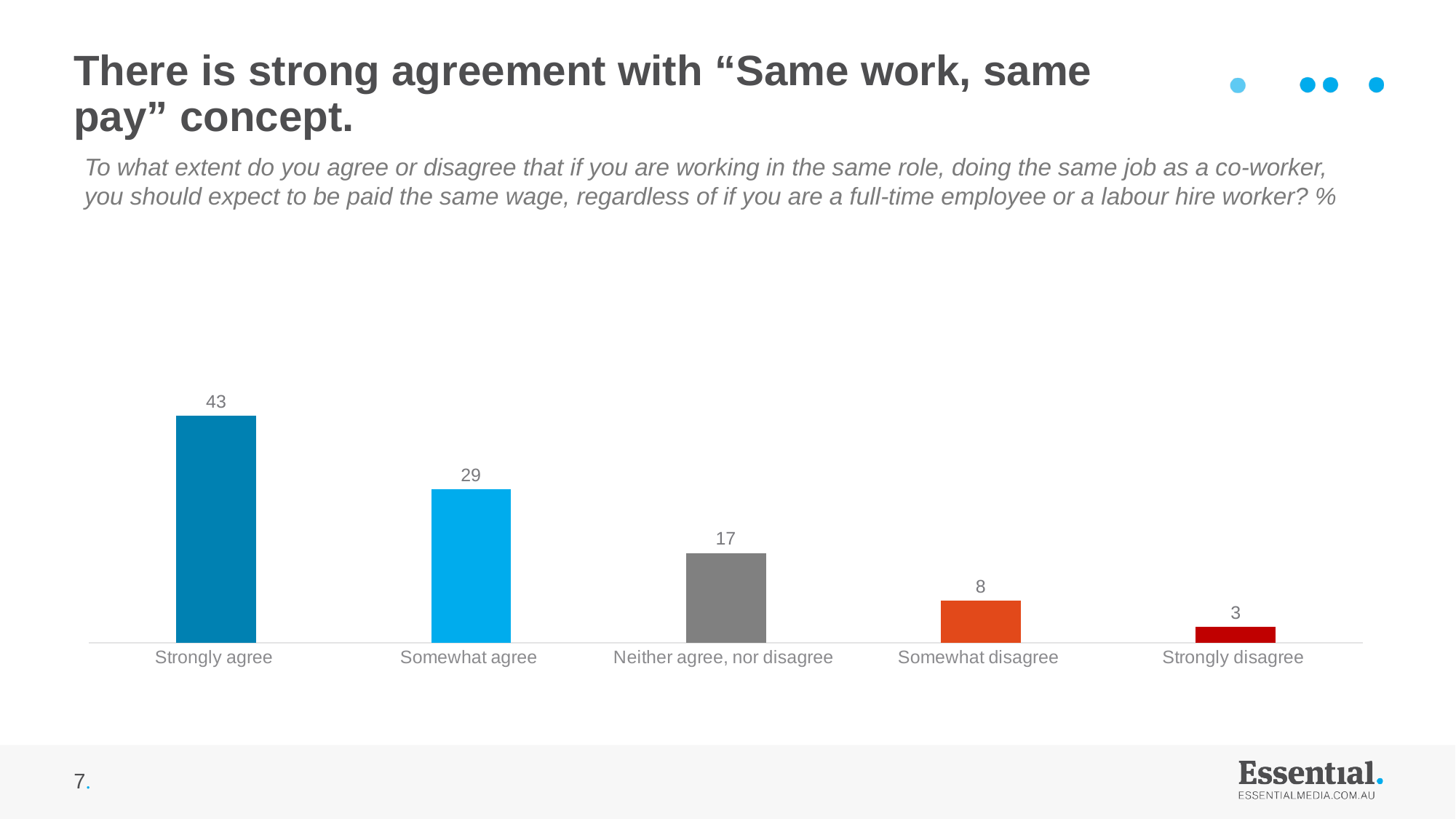

# There is strong agreement with “Same work, same pay” concept.
To what extent do you agree or disagree that if you are working in the same role, doing the same job as a co-worker, you should expect to be paid the same wage, regardless of if you are a full-time employee or a labour hire worker? %

### Chart

| Category | Series 1 |
|---|---|
| Strongly agree  | 43.0 |
| Somewhat agree  | 29.0 |
| Neither agree, nor disagree  | 17.0 |
| Somewhat disagree  | 8.0 |
| Strongly disagree  | 3.0 |